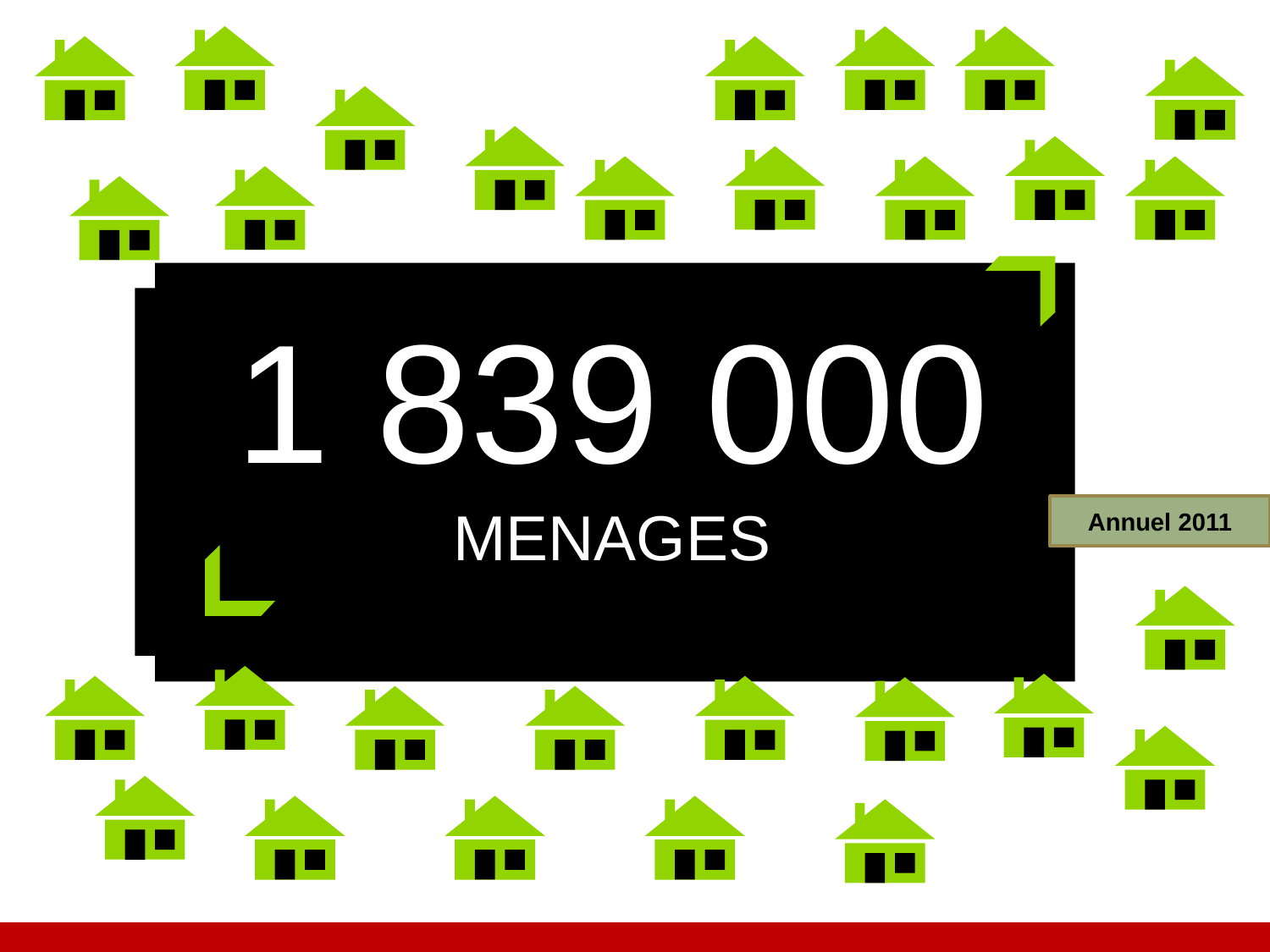

UNE TAILLE DE CLIENTÈLE QUI A PRESQUE DOUBLÉ
EN 1 AN
1 839 000 MENAGES

Annuel 2011